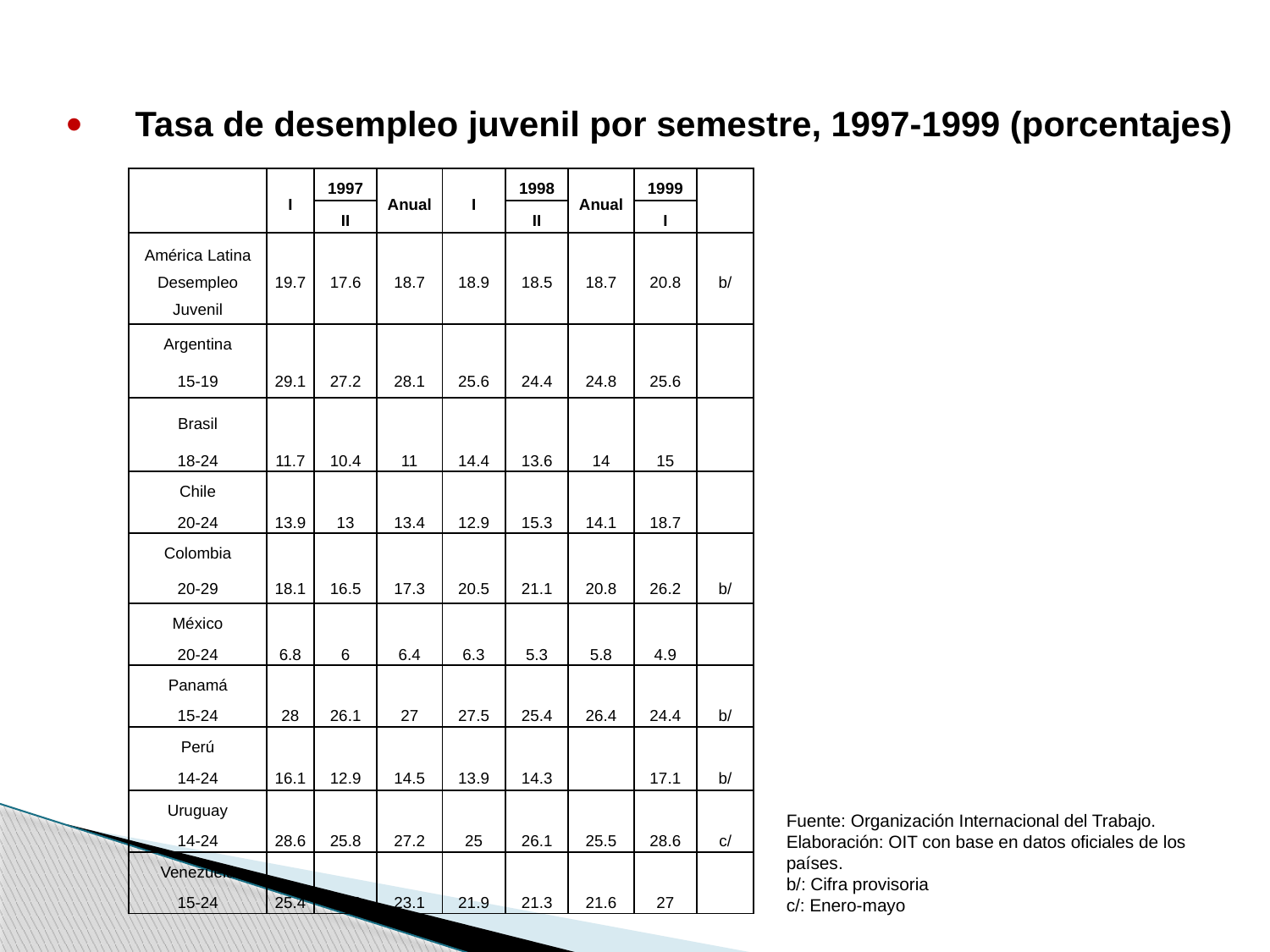

# Tasa de desempleo juvenil por semestre, 1997-1999 (porcentajes)
|  | I | 1997 | Anual | I | 1998 | Anual | 1999 |  |
| --- | --- | --- | --- | --- | --- | --- | --- | --- |
|  |  | II |  |  | II |  | I |  |
| América Latina Desempleo Juvenil | 19.7 | 17.6 | 18.7 | 18.9 | 18.5 | 18.7 | 20.8 | b/ |
| Argentina |  |  |  |  |  |  |  |  |
| 15-19 | 29.1 | 27.2 | 28.1 | 25.6 | 24.4 | 24.8 | 25.6 |  |
| Brasil |  |  |  |  |  |  |  |  |
| 18-24 | 11.7 | 10.4 | 11 | 14.4 | 13.6 | 14 | 15 |  |
| Chile |  |  |  |  |  |  |  |  |
| 20-24 | 13.9 | 13 | 13.4 | 12.9 | 15.3 | 14.1 | 18.7 |  |
| Colombia |  |  |  |  |  |  |  |  |
| 20-29 | 18.1 | 16.5 | 17.3 | 20.5 | 21.1 | 20.8 | 26.2 | b/ |
| México |  |  |  |  |  |  |  |  |
| 20-24 | 6.8 | 6 | 6.4 | 6.3 | 5.3 | 5.8 | 4.9 |  |
| Panamá |  |  |  |  |  |  |  |  |
| 15-24 | 28 | 26.1 | 27 | 27.5 | 25.4 | 26.4 | 24.4 | b/ |
| Perú |  |  |  |  |  |  |  |  |
| 14-24 | 16.1 | 12.9 | 14.5 | 13.9 | 14.3 |  | 17.1 | b/ |
| Uruguay |  |  |  |  |  |  |  |  |
| 14-24 | 28.6 | 25.8 | 27.2 | 25 | 26.1 | 25.5 | 28.6 | c/ |
| Venezuela |  |  |  |  |  |  |  |  |
| 15-24 | 25.4 | 20.8 | 23.1 | 21.9 | 21.3 | 21.6 | 27 |  |
Fuente: Organización Internacional del Trabajo.
Elaboración: OIT con base en datos oficiales de los países.
b/: Cifra provisoria
c/: Enero-mayo